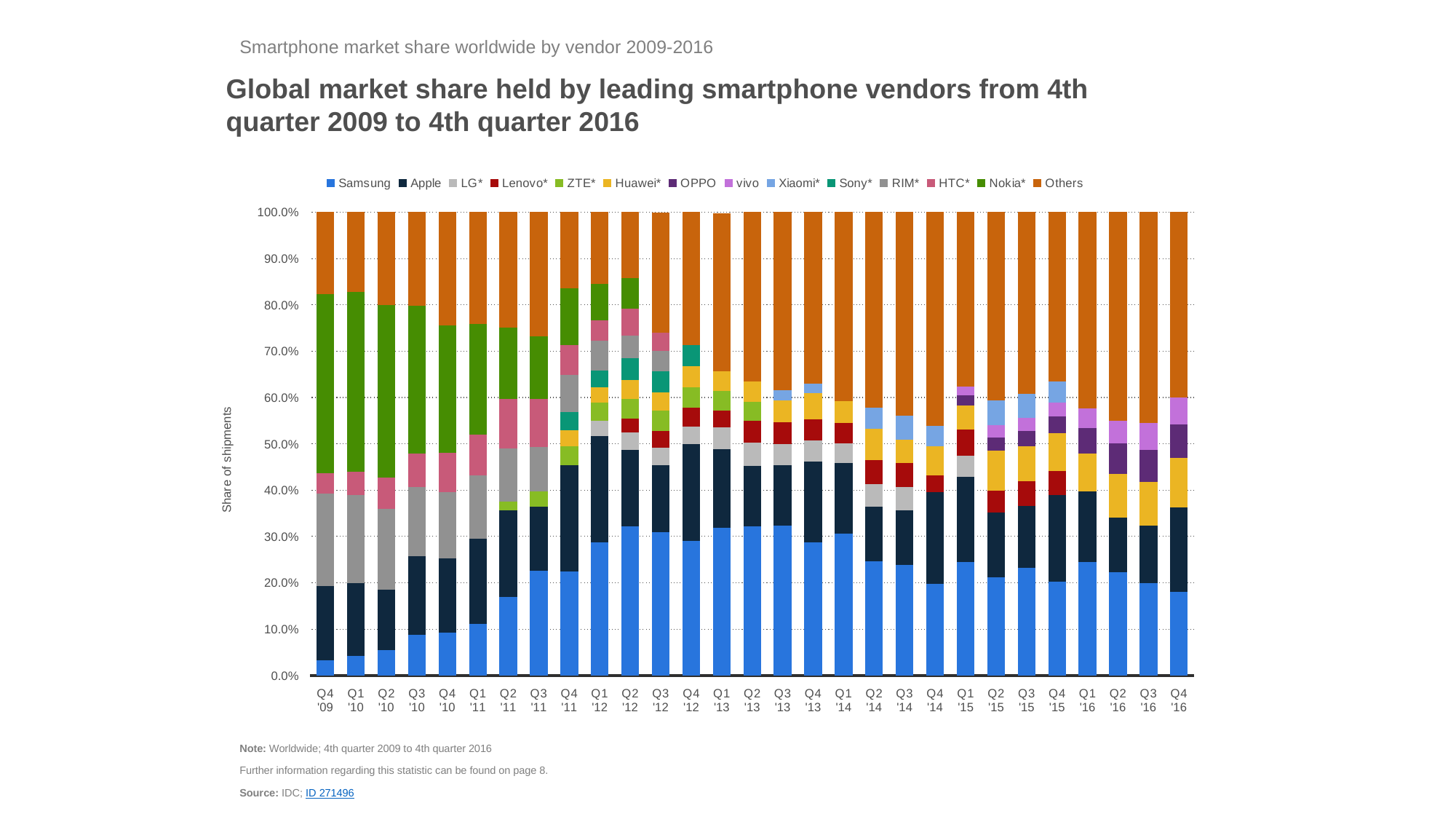

Smartphone market share worldwide by vendor 2009-2016
Global market share held by leading smartphone vendors from 4th quarter 2009 to 4th quarter 2016

### Chart:

| Category | Samsung | Apple | LG* | Lenovo* | ZTE* | Huawei* | OPPO | vivo | Xiaomi* | Sony* | RIM* | HTC* | Nokia* | Others |
|---|---|---|---|---|---|---|---|---|---|---|---|---|---|---|
| Q4 '09 | 0.03300000000000001 | 0.16100000000000003 | None | None | None | None | None | None | None | None | 0.19900000000000004 | 0.04500000000000001 | 0.38600000000000007 | 0.17600000000000002 |
| Q1 '10 | 0.04300000000000001 | 0.15700000000000003 | None | None | None | None | None | None | None | None | 0.19100000000000003 | 0.04900000000000001 | 0.38800000000000007 | 0.17200000000000001 |
| Q2 '10 | 0.05600000000000001 | 0.13 | None | None | None | None | None | None | None | None | 0.17400000000000002 | 0.06800000000000002 | 0.37300000000000005 | 0.19900000000000004 |
| Q3 '10 | 0.08800000000000002 | 0.17 | None | None | None | None | None | None | None | None | 0.15000000000000002 | 0.07100000000000001 | 0.32000000000000006 | 0.201 |
| Q4 '10 | 0.09400000000000003 | 0.15900000000000003 | None | None | None | None | None | None | None | None | 0.14300000000000002 | 0.08500000000000002 | 0.276 | 0.24300000000000002 |
| Q1 '11 | 0.11300000000000002 | 0.18300000000000002 | None | None | None | None | None | None | None | None | 0.136 | 0.08900000000000002 | 0.23800000000000002 | 0.24100000000000002 |
| Q2 '11 | 0.17 | 0.18800000000000003 | None | None | 0.018000000000000002 | None | None | None | None | None | 0.11500000000000002 | 0.10700000000000001 | 0.15400000000000003 | 0.24800000000000003 |
| Q3 '11 | 0.22700000000000004 | 0.138 | None | None | 0.03300000000000001 | None | None | None | None | None | 0.09600000000000003 | 0.10300000000000001 | 0.136 | 0.267 |
| Q4 '11 | 0.22500000000000003 | 0.23 | None | None | 0.04000000000000001 | 0.035 | None | None | None | 0.03900000000000001 | 0.08100000000000002 | 0.06400000000000002 | 0.12200000000000001 | 0.16400000000000003 |
| Q1 '12 | 0.28800000000000003 | 0.23 | 0.03200000000000001 | None | 0.04000000000000001 | 0.03300000000000001 | None | None | None | 0.036000000000000004 | 0.06400000000000002 | 0.04500000000000001 | 0.07800000000000001 | 0.15400000000000003 |
| Q2 '12 | 0.32200000000000006 | 0.16600000000000004 | 0.037000000000000005 | 0.031000000000000007 | 0.04100000000000001 | 0.04100000000000001 | None | None | None | 0.04700000000000001 | 0.04900000000000001 | 0.05900000000000001 | 0.06600000000000002 | 0.14 |
| Q3 '12 | 0.31000000000000005 | 0.14400000000000002 | 0.038000000000000006 | 0.037000000000000005 | 0.04400000000000001 | 0.038000000000000006 | None | None | None | 0.04700000000000001 | 0.04300000000000001 | 0.04000000000000001 | None | 0.257 |
| Q4 '12 | 0.29100000000000004 | 0.20900000000000002 | 0.038000000000000006 | 0.04100000000000001 | 0.04400000000000001 | 0.04600000000000001 | None | None | None | 0.04500000000000001 | None | None | None | 0.28600000000000003 |
| Q1 '13 | 0.31900000000000006 | 0.171 | 0.04700000000000001 | 0.036000000000000004 | 0.04200000000000001 | 0.04300000000000001 | None | None | None | None | None | None | None | 0.3380000000000001 |
| Q2 '13 | 0.32300000000000006 | 0.13 | 0.05000000000000001 | 0.04700000000000001 | 0.04200000000000001 | 0.04300000000000001 | None | None | None | None | None | None | None | 0.36400000000000005 |
| Q3 '13 | 0.32500000000000007 | 0.129 | 0.04600000000000001 | 0.04700000000000001 | None | 0.04800000000000001 | None | None | 0.021000000000000005 | None | None | None | None | 0.38400000000000006 |
| Q4 '13 | 0.28830000000000006 | 0.1743 | 0.04600000000000001 | 0.045100000000000015 | None | 0.05660000000000001 | None | None | 0.020300000000000006 | None | None | None | None | 0.36940000000000006 |
| Q1 '14 | 0.30700000000000005 | 0.15200000000000002 | 0.04300000000000001 | 0.04400000000000001 | None | 0.04700000000000001 | None | None | None | None | None | None | None | 0.40800000000000003 |
| Q2 '14 | 0.24800000000000003 | 0.11700000000000002 | 0.04900000000000001 | 0.05200000000000001 | None | 0.06700000000000002 | None | None | 0.04600000000000001 | None | None | None | None | 0.42100000000000004 |
| Q3 '14 | 0.23900000000000002 | 0.11800000000000002 | 0.05100000000000001 | 0.05100000000000001 | None | 0.05000000000000001 | None | None | 0.05200000000000001 | None | None | None | None | 0.43900000000000006 |
| Q4 '14 | 0.19900000000000004 | 0.19700000000000004 | None | 0.037000000000000005 | None | 0.06300000000000001 | None | None | 0.04400000000000001 | None | None | None | None | 0.461 |
| Q1 '15 | 0.24600000000000002 | 0.18300000000000002 | 0.04600000000000001 | 0.05600000000000001 | None | 0.05200000000000001 | 0.022000000000000006 | 0.019000000000000003 | None | None | None | None | None | 0.37600000000000006 |
| Q2 '15 | 0.21300000000000002 | 0.139 | None | 0.04800000000000001 | None | 0.08600000000000002 | 0.028000000000000004 | 0.027000000000000007 | 0.05300000000000001 | None | None | None | None | 0.406 |
| Q3 '15 | 0.233 | 0.134 | None | 0.05300000000000001 | None | 0.07600000000000001 | 0.03200000000000001 | 0.029000000000000005 | 0.05200000000000001 | None | None | None | None | 0.39100000000000007 |
| Q4 '15 | 0.20400000000000001 | 0.18700000000000003 | None | 0.05100000000000001 | None | 0.08200000000000002 | 0.036000000000000004 | 0.030000000000000006 | 0.04600000000000001 | None | None | None | None | 0.36400000000000005 |
| Q1 '16 | 0.24500000000000002 | 0.15300000000000002 | None | None | None | 0.08200000000000002 | 0.05500000000000001 | 0.04300000000000001 | None | None | None | None | None | 0.42300000000000004 |
| Q2 '16 | 0.22400000000000003 | 0.11800000000000002 | None | None | None | 0.09400000000000003 | 0.06600000000000002 | 0.04800000000000001 | None | None | None | None | None | 0.451 |
| Q3 '16 | 0.2 | 0.125 | None | None | None | 0.09300000000000003 | 0.07 | 0.05800000000000001 | None | None | None | None | None | 0.454 |
| Q4 '16 | 0.18100000000000002 | 0.18300000000000002 | None | None | None | 0.10600000000000001 | 0.07300000000000001 | 0.05800000000000001 | None | None | None | None | None | 0.4 |
Note: Worldwide; 4th quarter 2009 to 4th quarter 2016
Further information regarding this statistic can be found on page 8.
Source: IDC; ID 271496